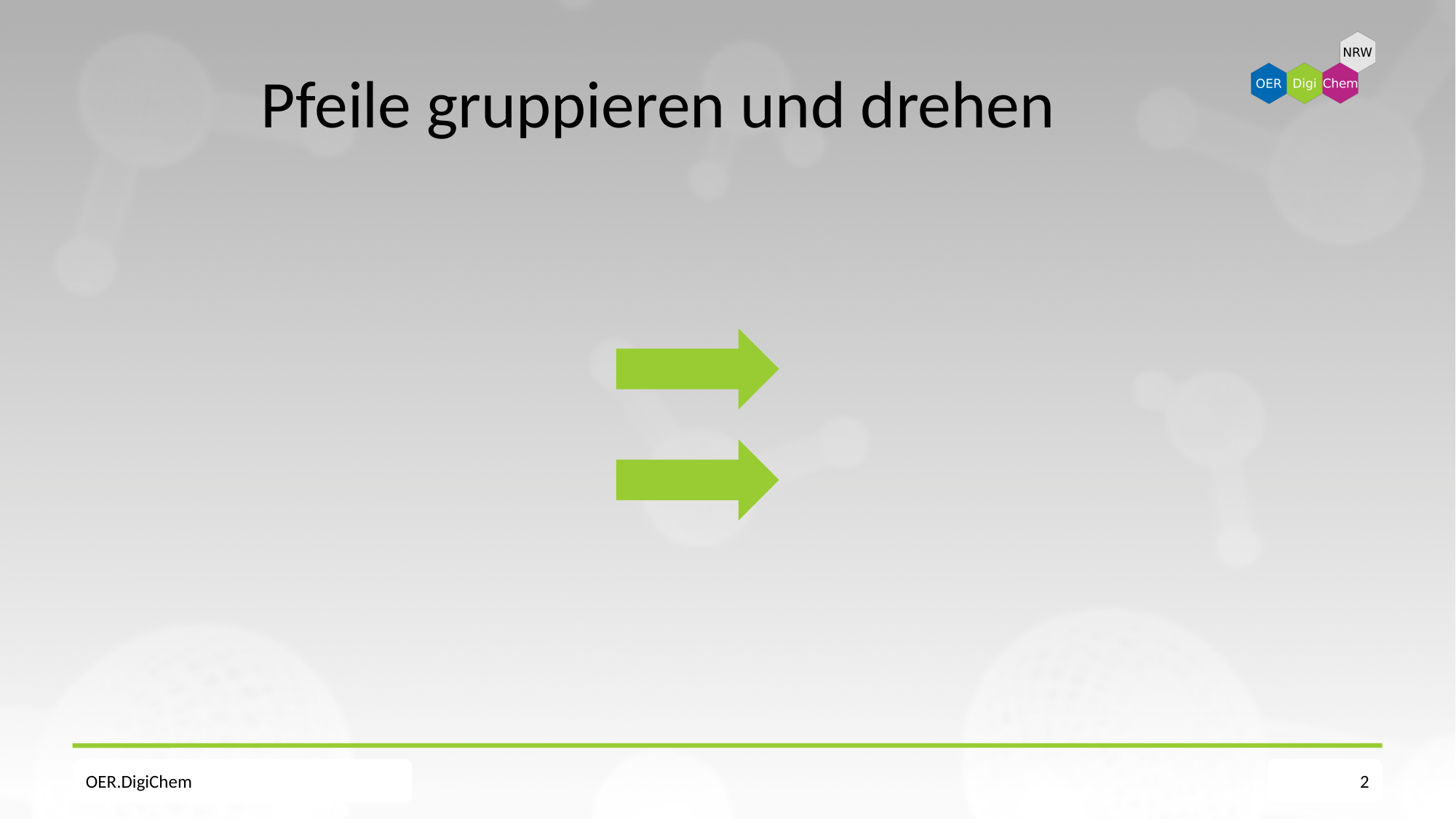

# Pfeile gruppieren und drehen

OER.DigiChem
2